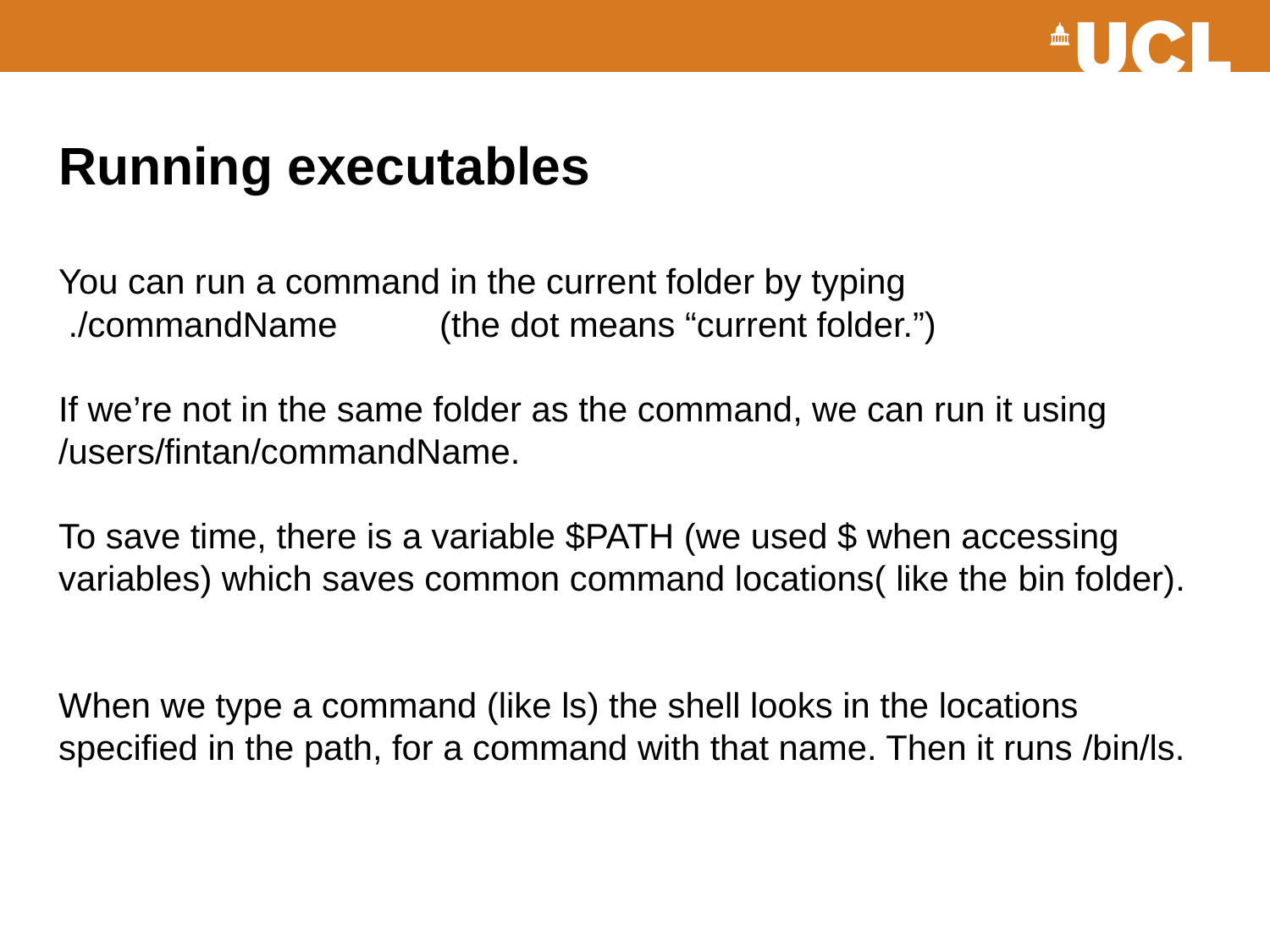

# Running executables You can run a command in the current folder by typing ./commandName 	(the dot means “current folder.”) If we’re not in the same folder as the command, we can run it using /users/fintan/commandName. To save time, there is a variable $PATH (we used $ when accessing variables) which saves common command locations( like the bin folder). When we type a command (like ls) the shell looks in the locations specified in the path, for a command with that name. Then it runs /bin/ls.